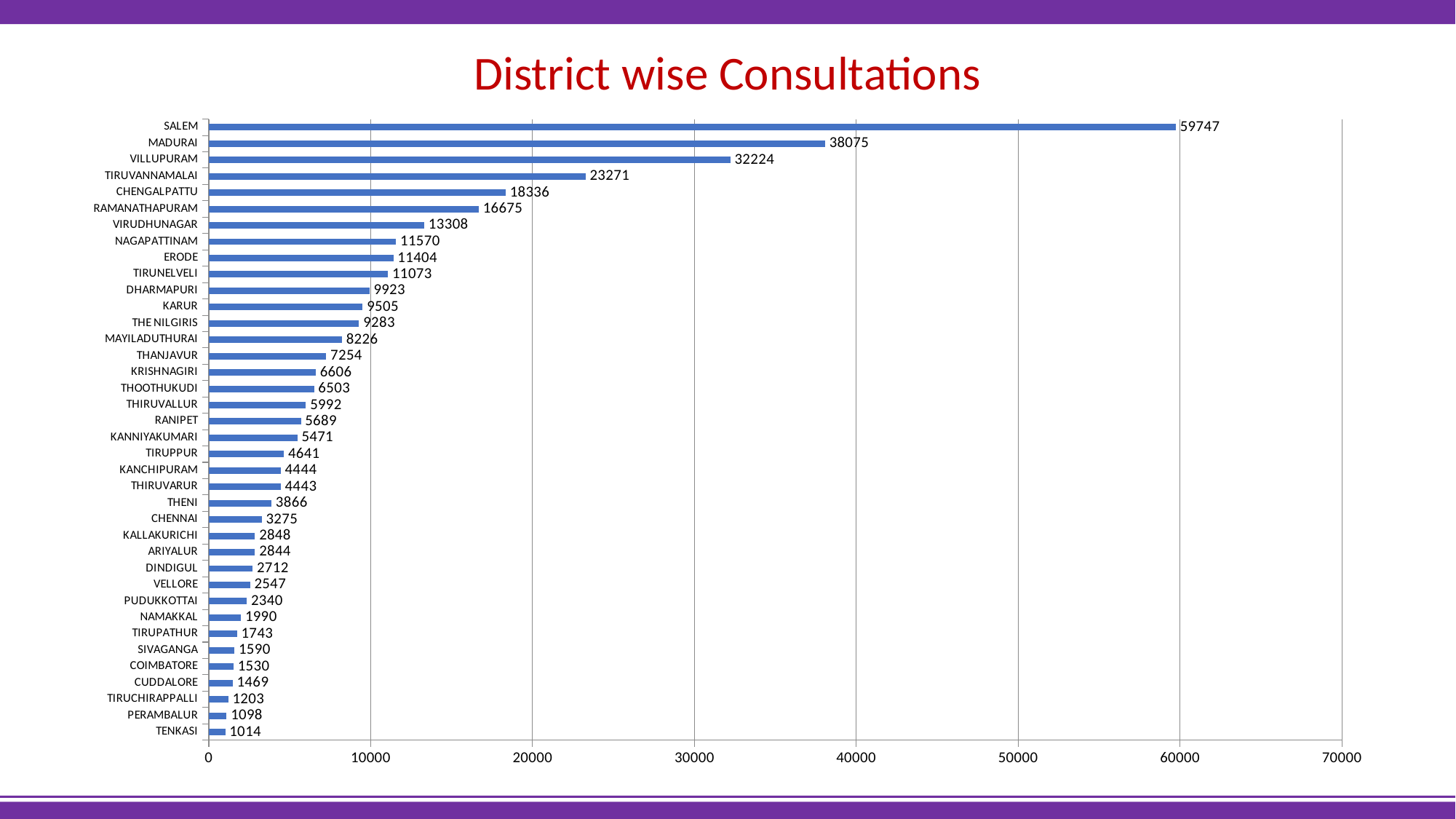

# District wise Consultations

### Chart

| Category | No. of Consultations |
|---|---|
| TENKASI | 1014.0 |
| PERAMBALUR | 1098.0 |
| TIRUCHIRAPPALLI | 1203.0 |
| CUDDALORE | 1469.0 |
| COIMBATORE | 1530.0 |
| SIVAGANGA | 1590.0 |
| TIRUPATHUR | 1743.0 |
| NAMAKKAL | 1990.0 |
| PUDUKKOTTAI | 2340.0 |
| VELLORE | 2547.0 |
| DINDIGUL | 2712.0 |
| ARIYALUR | 2844.0 |
| KALLAKURICHI | 2848.0 |
| CHENNAI | 3275.0 |
| THENI | 3866.0 |
| THIRUVARUR | 4443.0 |
| KANCHIPURAM | 4444.0 |
| TIRUPPUR | 4641.0 |
| KANNIYAKUMARI | 5471.0 |
| RANIPET | 5689.0 |
| THIRUVALLUR | 5992.0 |
| THOOTHUKUDI | 6503.0 |
| KRISHNAGIRI | 6606.0 |
| THANJAVUR | 7254.0 |
| MAYILADUTHURAI | 8226.0 |
| THE NILGIRIS | 9283.0 |
| KARUR | 9505.0 |
| DHARMAPURI | 9923.0 |
| TIRUNELVELI | 11073.0 |
| ERODE | 11404.0 |
| NAGAPATTINAM | 11570.0 |
| VIRUDHUNAGAR | 13308.0 |
| RAMANATHAPURAM | 16675.0 |
| CHENGALPATTU | 18336.0 |
| TIRUVANNAMALAI | 23271.0 |
| VILLUPURAM | 32224.0 |
| MADURAI | 38075.0 |
| SALEM | 59747.0 |